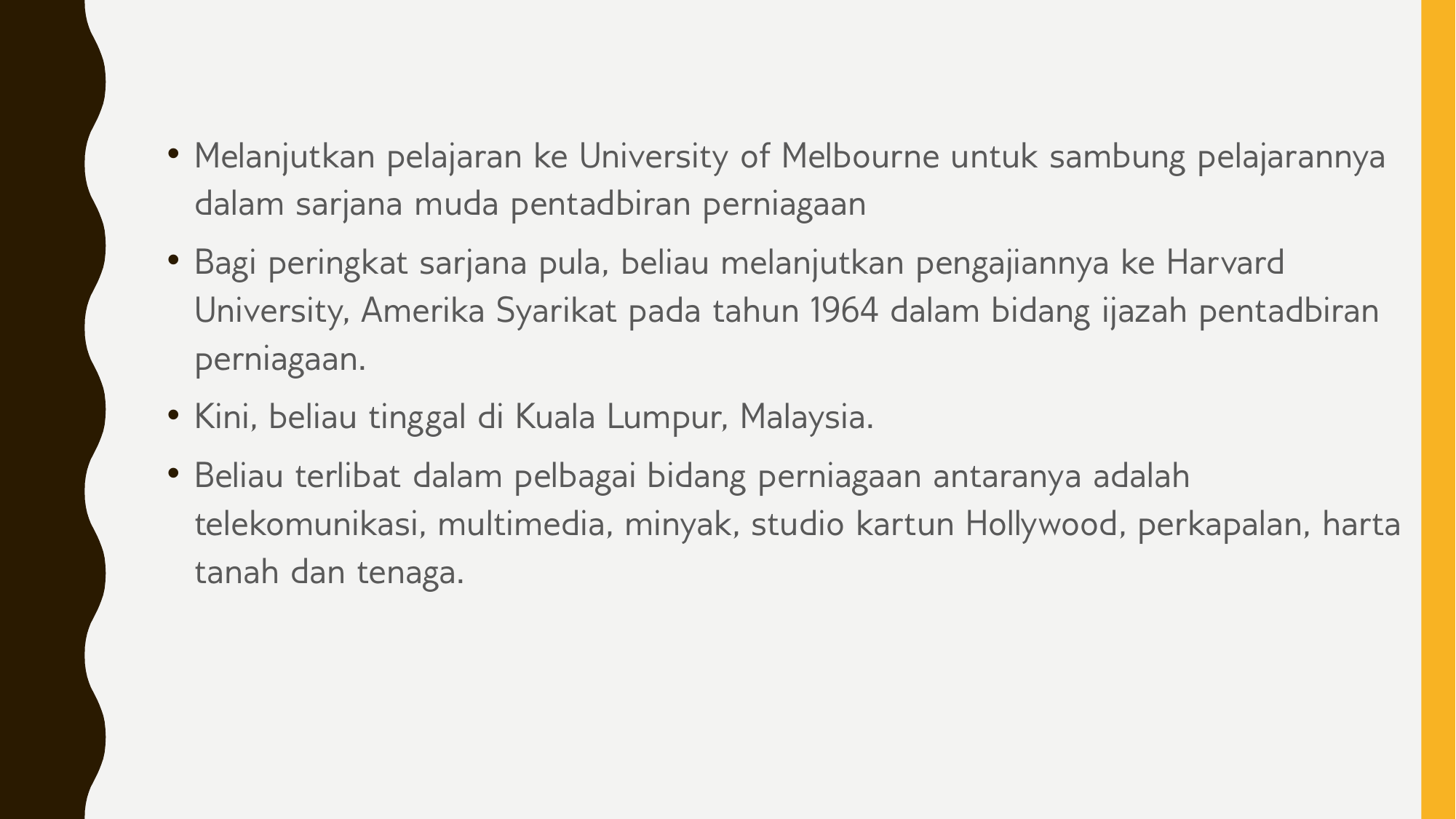

Melanjutkan pelajaran ke University of Melbourne untuk sambung pelajarannya dalam sarjana muda pentadbiran perniagaan
Bagi peringkat sarjana pula, beliau melanjutkan pengajiannya ke Harvard University, Amerika Syarikat pada tahun 1964 dalam bidang ijazah pentadbiran perniagaan.
Kini, beliau tinggal di Kuala Lumpur, Malaysia.
Beliau terlibat dalam pelbagai bidang perniagaan antaranya adalah telekomunikasi, multimedia, minyak, studio kartun Hollywood, perkapalan, harta tanah dan tenaga.